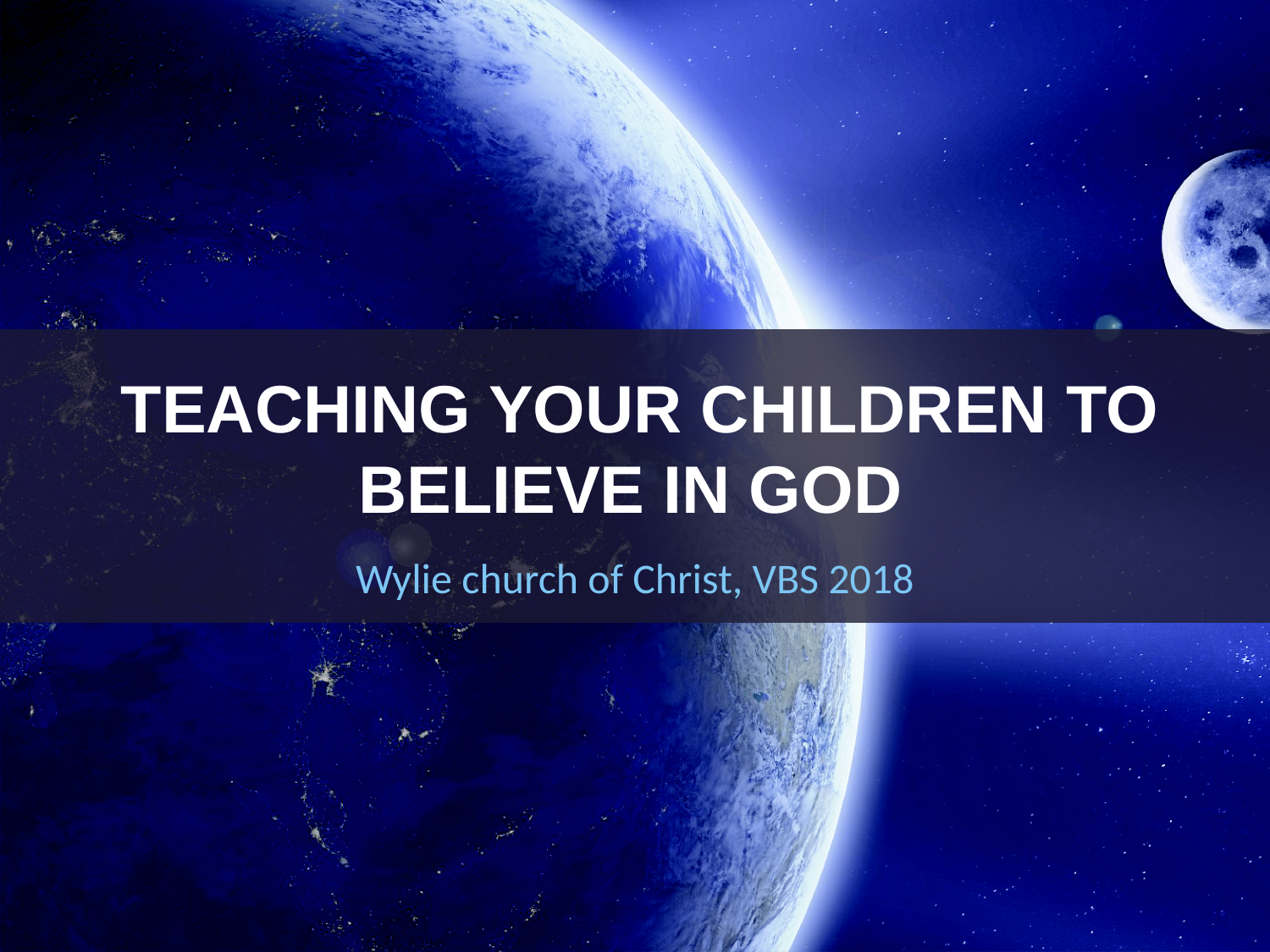

# Teaching your children to believe in God
Wylie church of Christ, VBS 2018